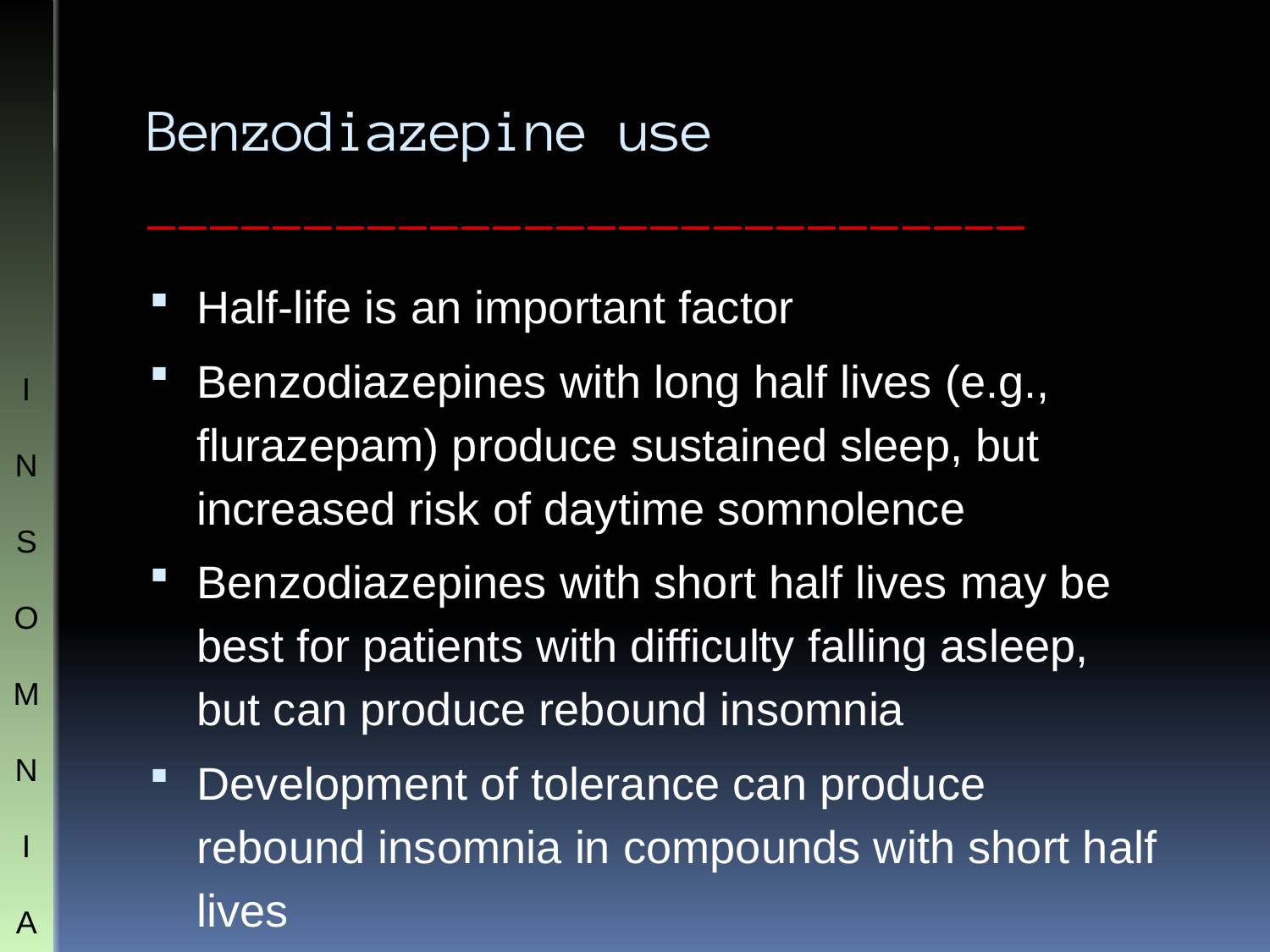

# Benzodiazepine use ____________________________
Half-life is an important factor
Benzodiazepines with long half lives (e.g., flurazepam) produce sustained sleep, but  increased risk of daytime somnolence
Benzodiazepines with short half lives may be best for patients with difficulty falling asleep, but can produce rebound insomnia
Development of tolerance can produce rebound insomnia in compounds with short half lives
I

N

S

O

M

N

I

A